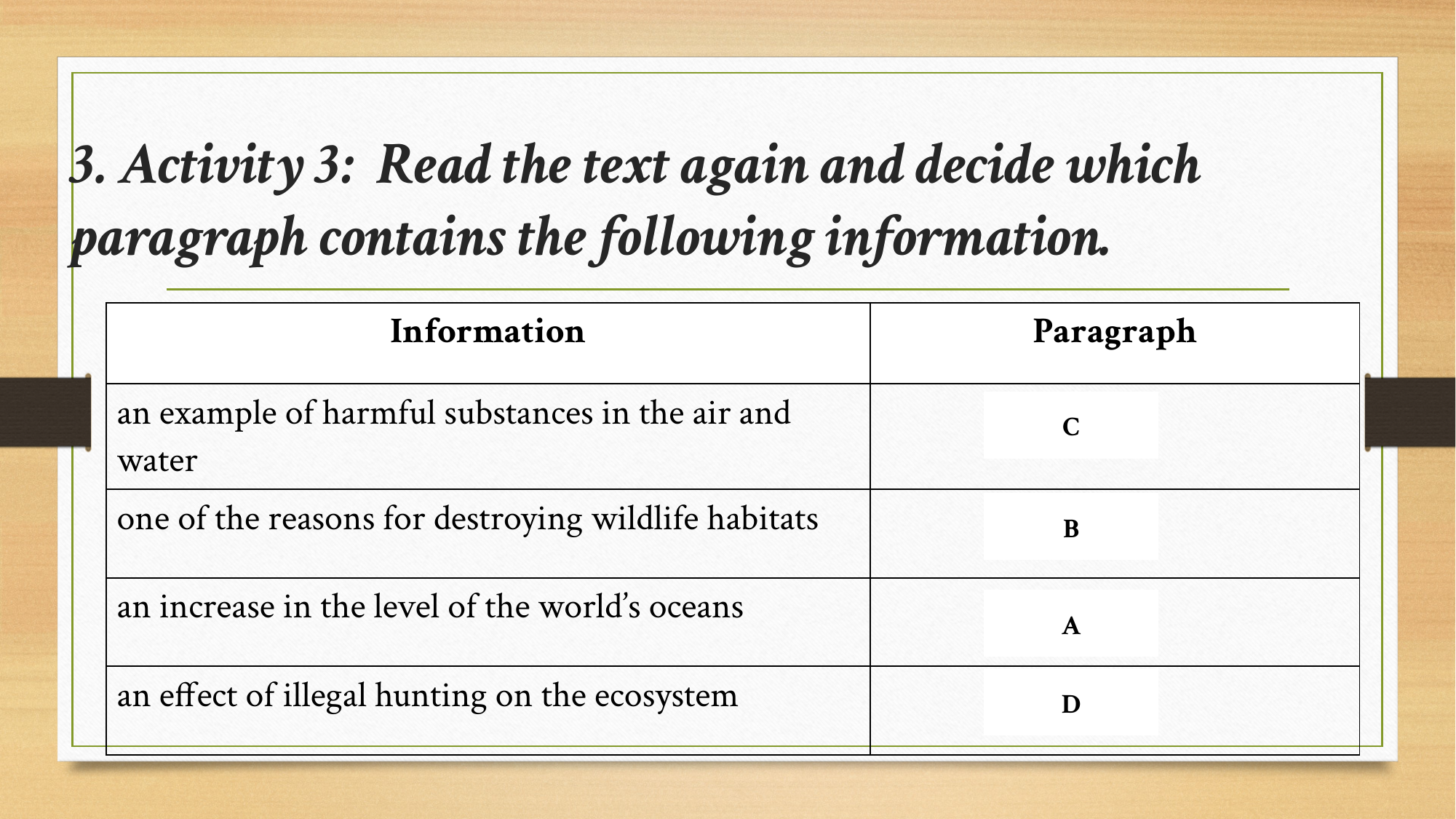

# 3. Activity 3:  Read the text again and decide which paragraph contains the following information.
| Information | Paragraph |
| --- | --- |
| an example of harmful substances in the air and water |  |
| one of the reasons for destroying wildlife habitats |  |
| an increase in the level of the world’s oceans |  |
| an effect of illegal hunting on the ecosystem |  |
C
B
A
D